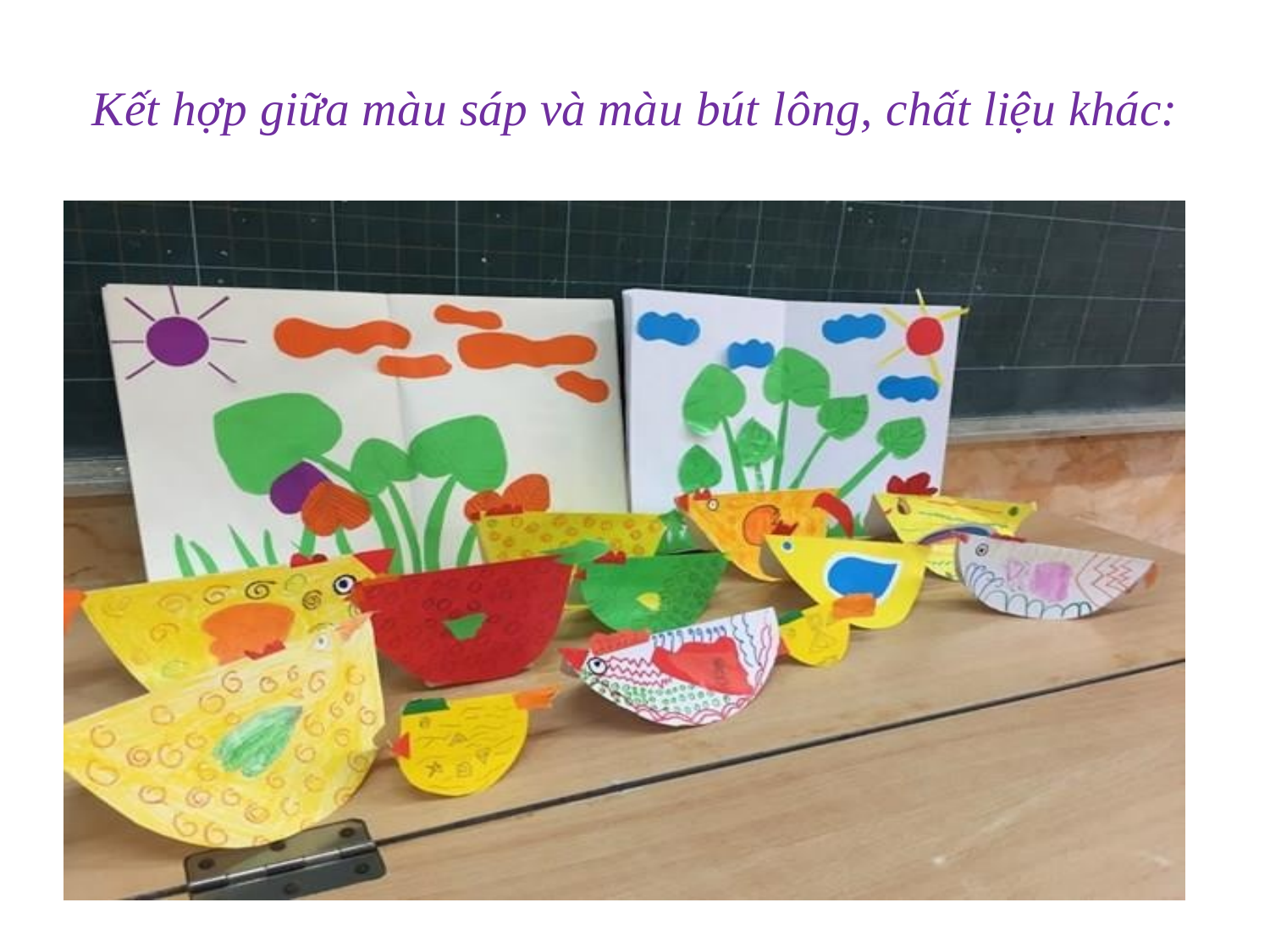

# Kết hợp giữa màu sáp và màu bút lông, chất liệu khác: